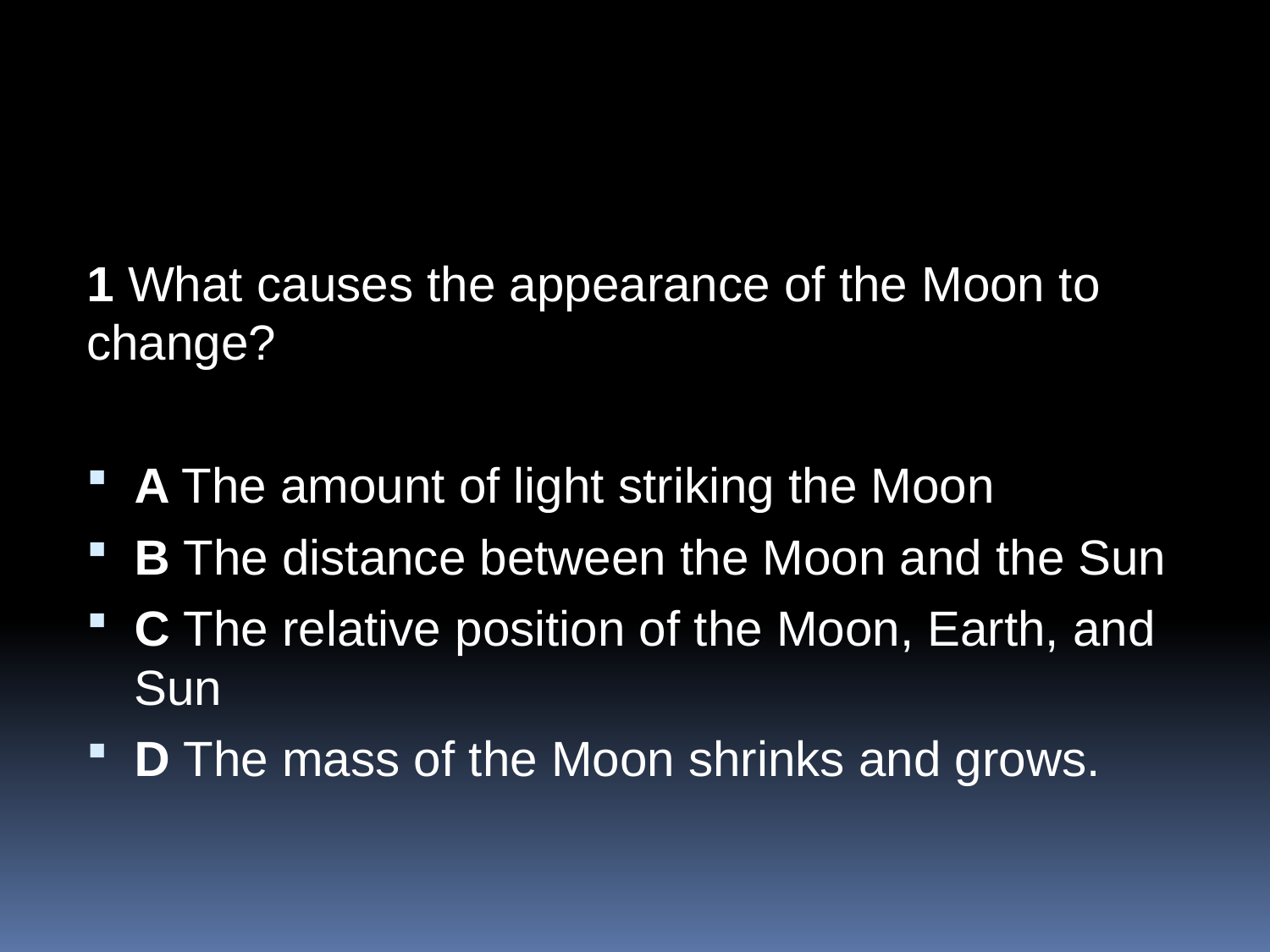

#
1 What causes the appearance of the Moon to change?

A The amount of light striking the Moon
B The distance between the Moon and the Sun
C The relative position of the Moon, Earth, and Sun
D The mass of the Moon shrinks and grows.